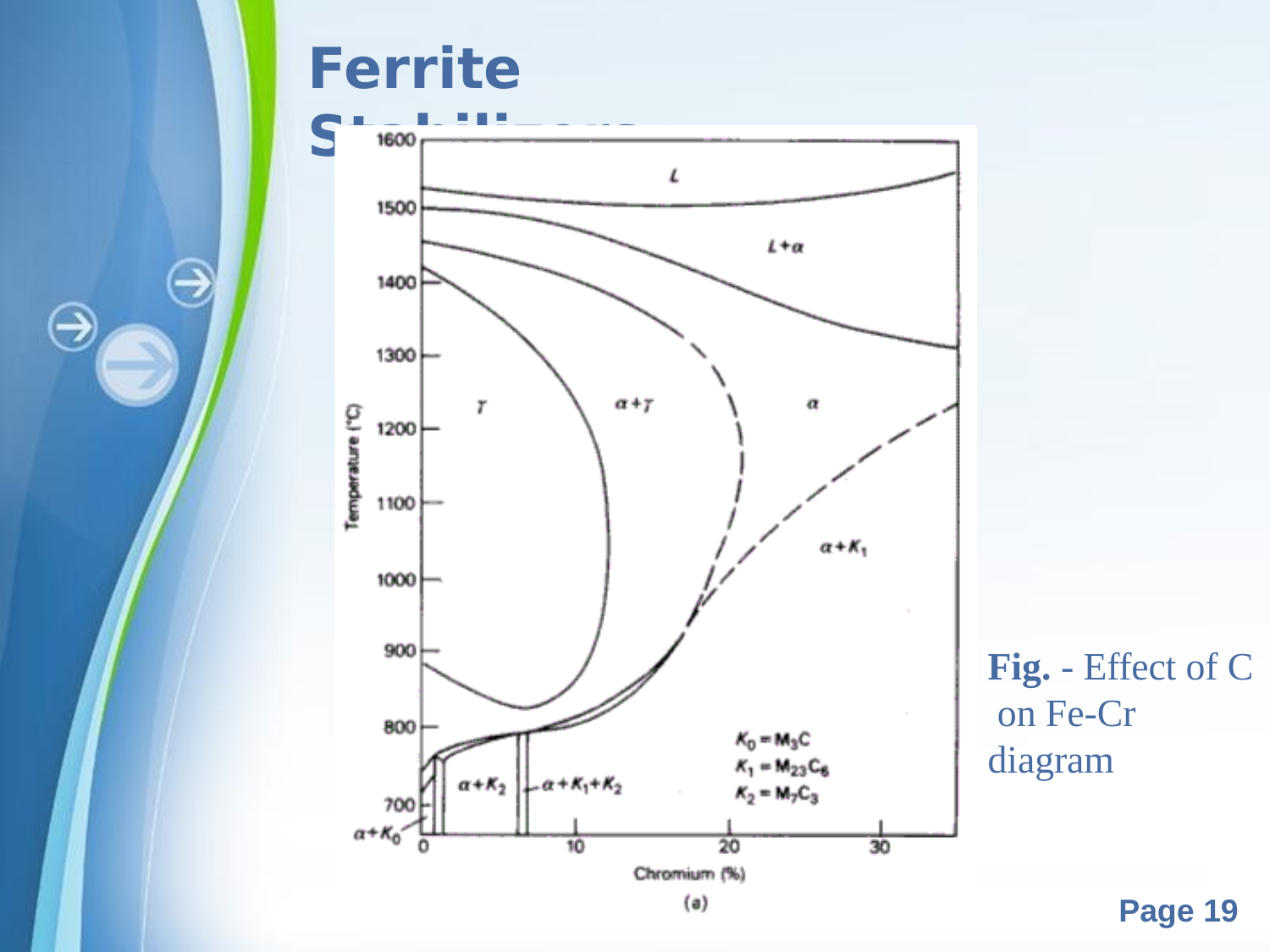

# Ferrite Stabilizers

Fig. - Effect of C  on Fe-Cr  diagram
Powerpoint Templates
Page 19